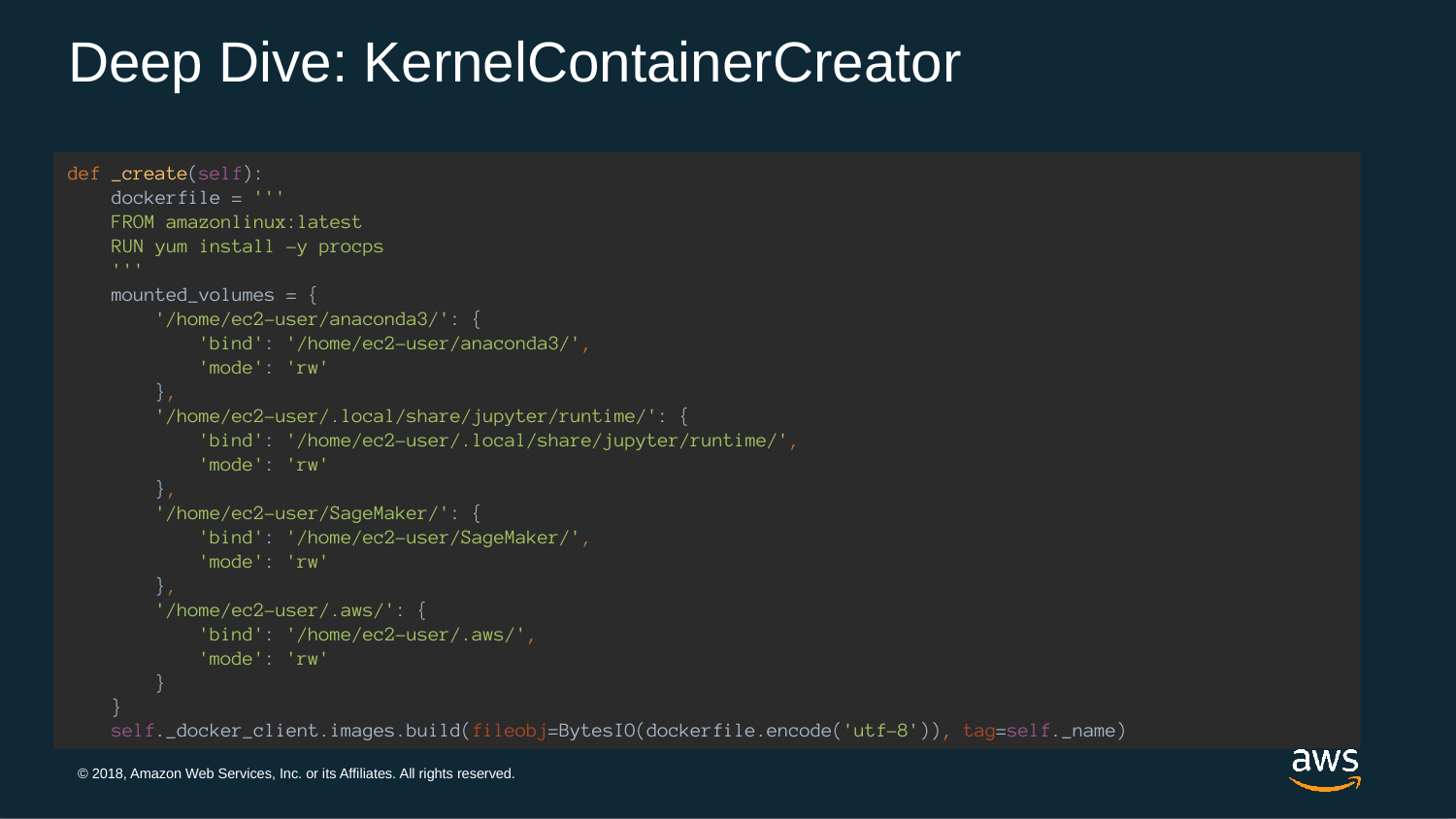

# Deep Dive: KernelContainerCreator
def _create(self):
    dockerfile = '''
    FROM amazonlinux:latest
    RUN yum install -y procps
    '''
    mounted_volumes = {
        '/home/ec2-user/anaconda3/': {
            'bind': '/home/ec2-user/anaconda3/',
            'mode': 'rw'
        },
        '/home/ec2-user/.local/share/jupyter/runtime/': {
            'bind': '/home/ec2-user/.local/share/jupyter/runtime/',
            'mode': 'rw'
        },
        '/home/ec2-user/SageMaker/': {
            'bind': '/home/ec2-user/SageMaker/',
            'mode': 'rw'
        },
        '/home/ec2-user/.aws/': {
            'bind': '/home/ec2-user/.aws/',
            'mode': 'rw'
        }
    }
    self._docker_client.images.build(fileobj=BytesIO(dockerfile.encode('utf-8')), tag=self._name)